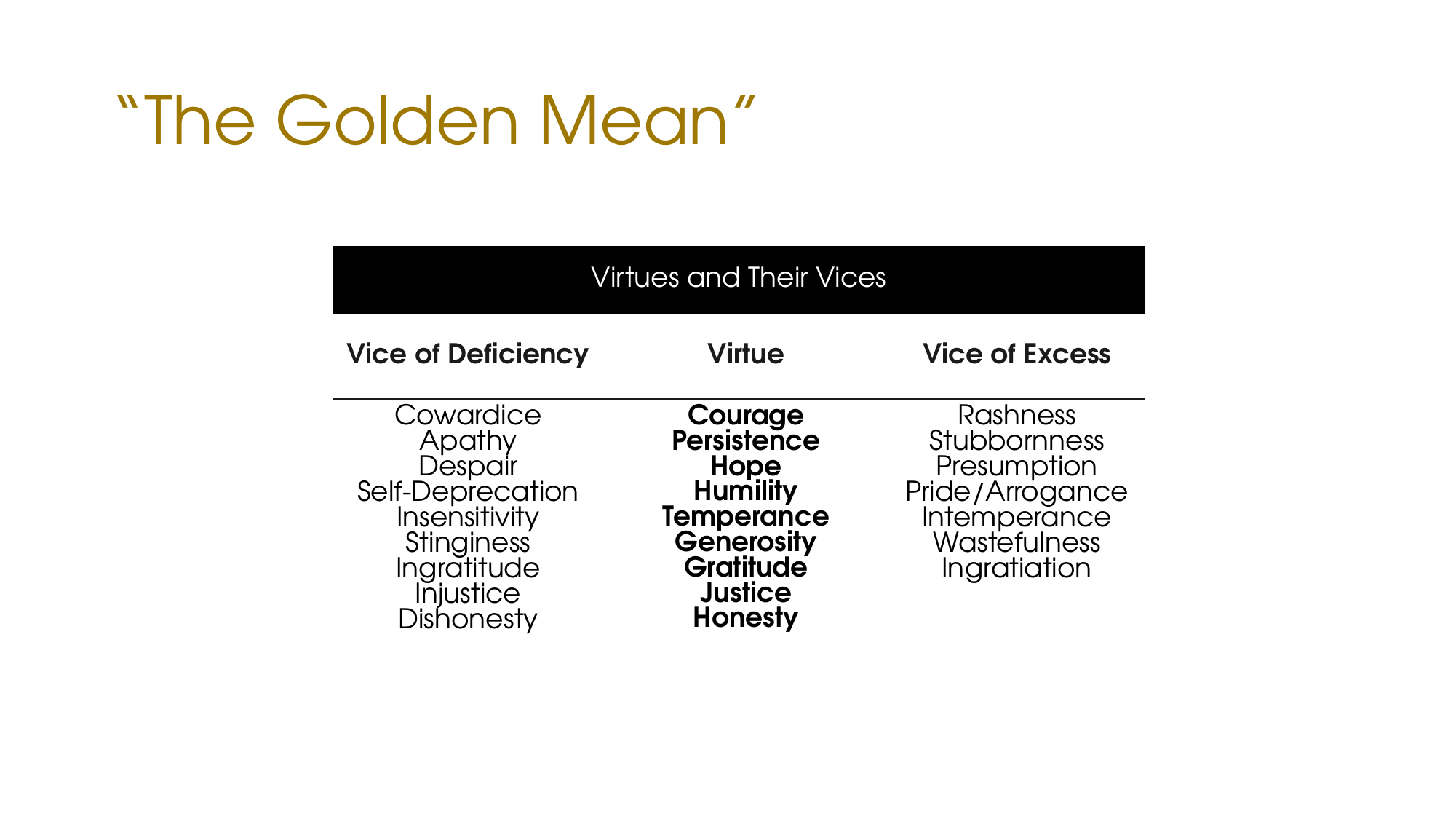

# “The Golden Mean”
| Virtues and Their Vices |  |  |
| --- | --- | --- |
| Vice of Deficiency | Virtue | Vice of Excess |
| Cowardice Apathy Despair Self-Deprecation Insensitivity Stinginess Ingratitude Injustice Dishonesty | Courage Persistence Hope Humility Temperance Generosity Gratitude Justice Honesty | Rashness Stubbornness Presumption Pride/Arrogance Intemperance Wastefulness Ingratiation |